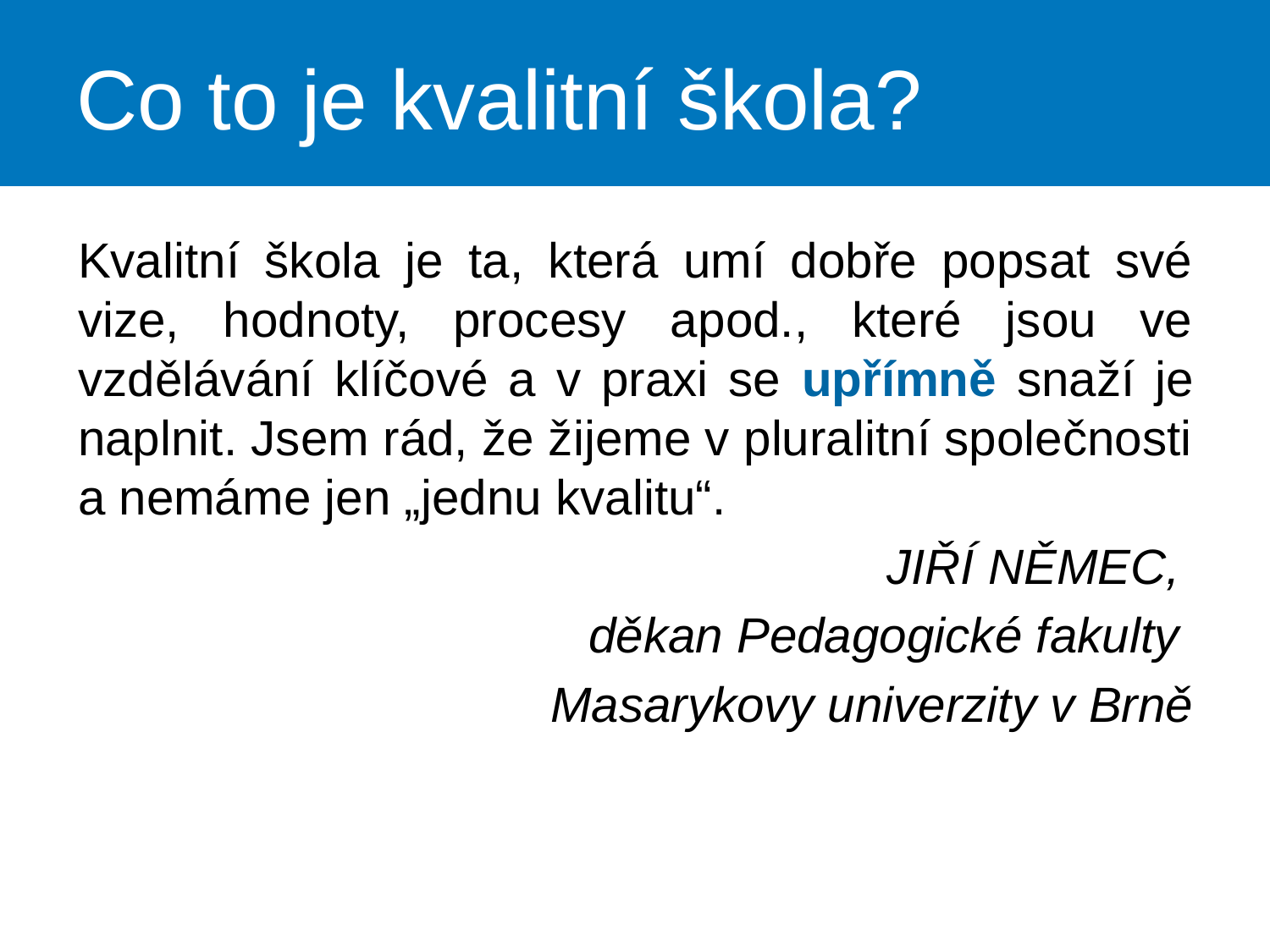

# Co to je kvalitní škola?
Kvalitní škola je ta, která umí dobře popsat své vize, hodnoty, procesy apod., které jsou ve vzdělávání klíčové a v praxi se upřímně snaží je naplnit. Jsem rád, že žijeme v pluralitní společnosti a nemáme jen „jednu kvalitu“.
JIŘÍ NĚMEC,
děkan Pedagogické fakulty
Masarykovy univerzity v Brně